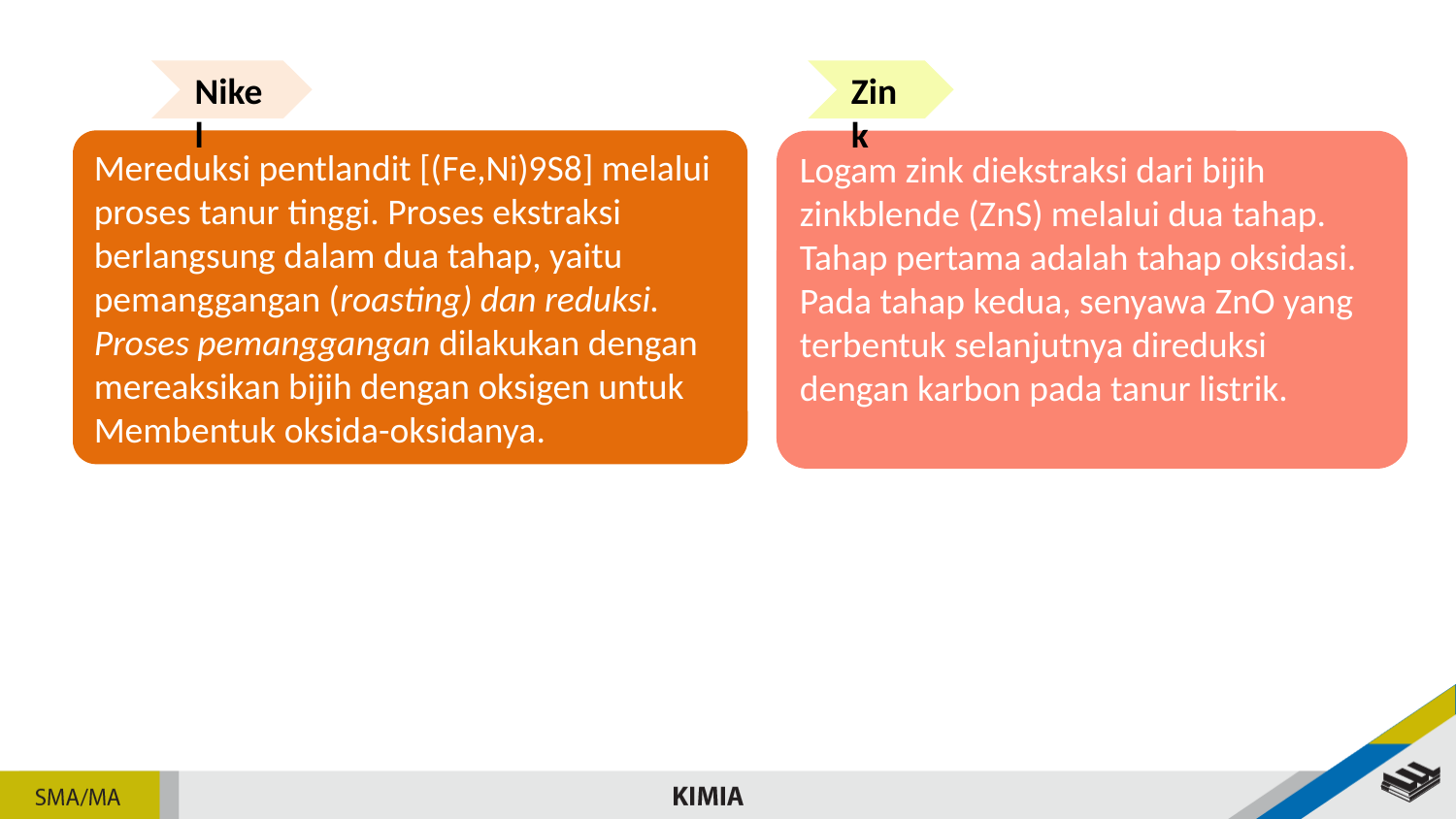

Nikel
Zink
Mereduksi pentlandit [(Fe,Ni)9S8] melalui proses tanur tinggi. Proses ekstraksi berlangsung dalam dua tahap, yaitu pemanggangan (roasting) dan reduksi. Proses pemanggangan dilakukan dengan mereaksikan bijih dengan oksigen untuk
Membentuk oksida-oksidanya.
Logam zink diekstraksi dari bijih zinkblende (ZnS) melalui dua tahap. Tahap pertama adalah tahap oksidasi. Pada tahap kedua, senyawa ZnO yang terbentuk selanjutnya direduksi dengan karbon pada tanur listrik.